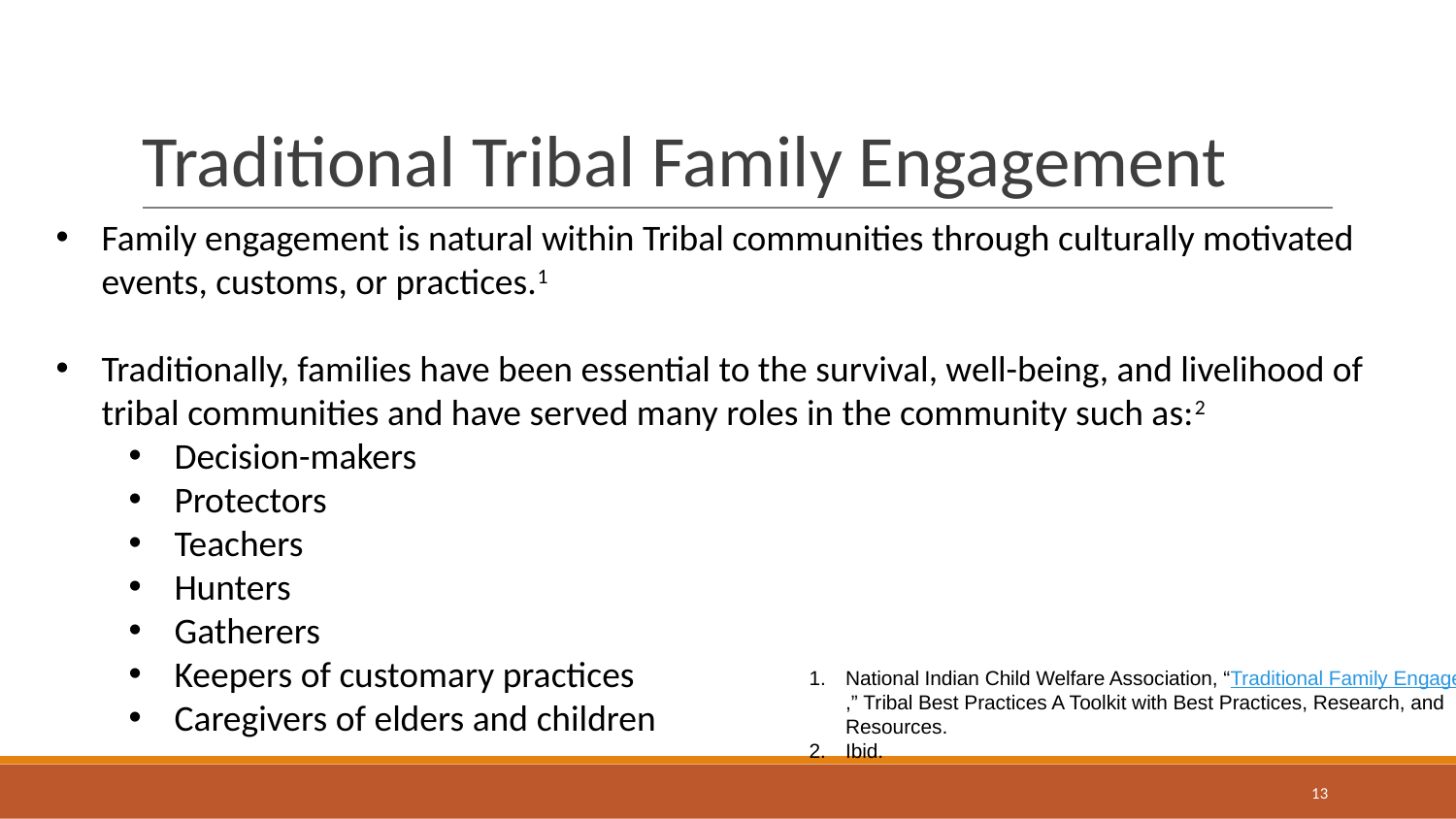

# Traditional Tribal Family Engagement
Family engagement is natural within Tribal communities through culturally motivated events, customs, or practices.1

Traditionally, families have been essential to the survival, well-being, and livelihood of tribal communities and have served many roles in the community such as:2
Decision-makers
Protectors
Teachers
Hunters
Gatherers
Keepers of customary practices
Caregivers of elders and children

National Indian Child Welfare Association, “Traditional Family Engagement,” Tribal Best Practices A Toolkit with Best Practices, Research, and Resources.
Ibid.
13